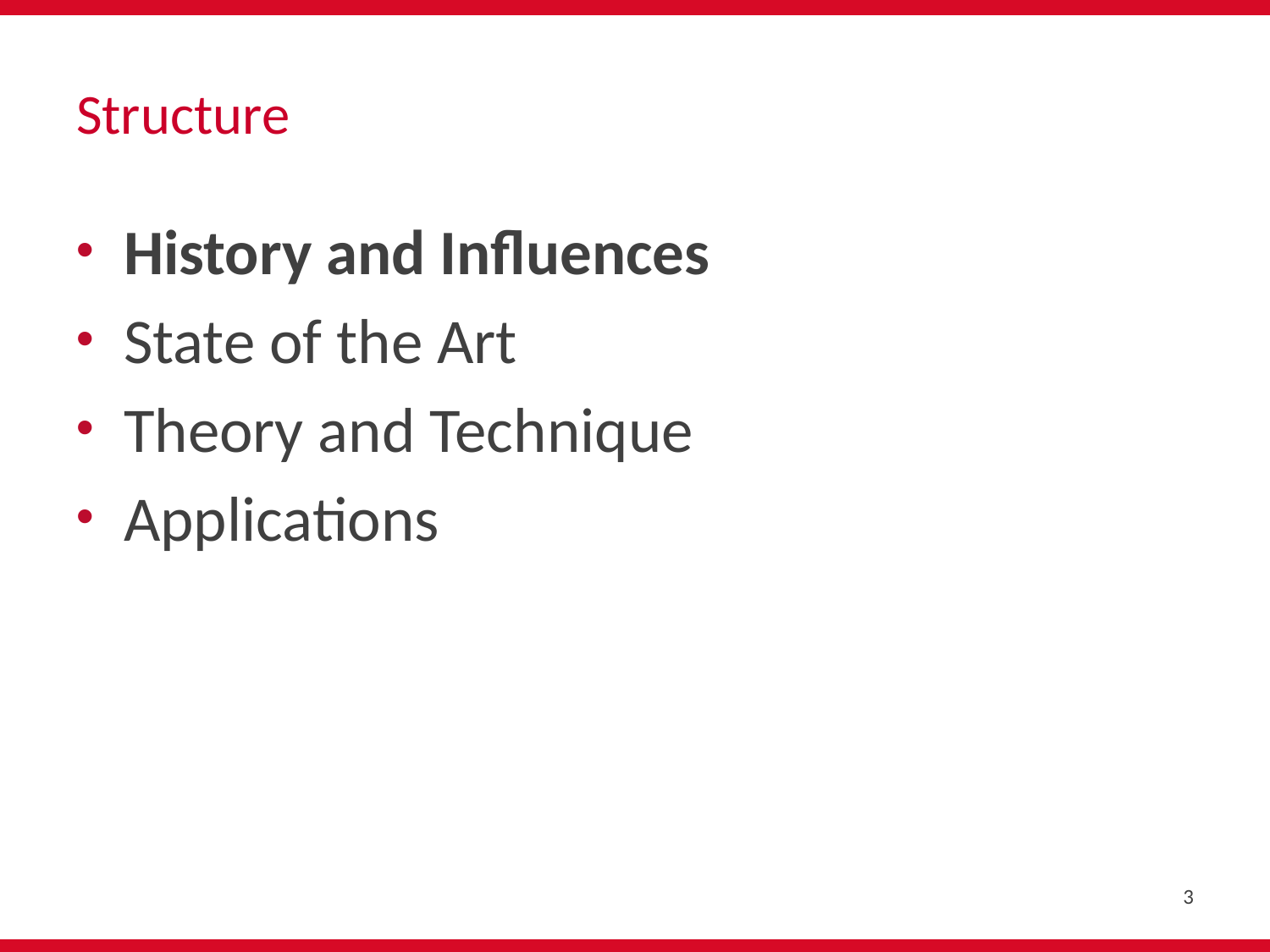

# Structure
History and Influences
State of the Art
Theory and Technique
Applications
3